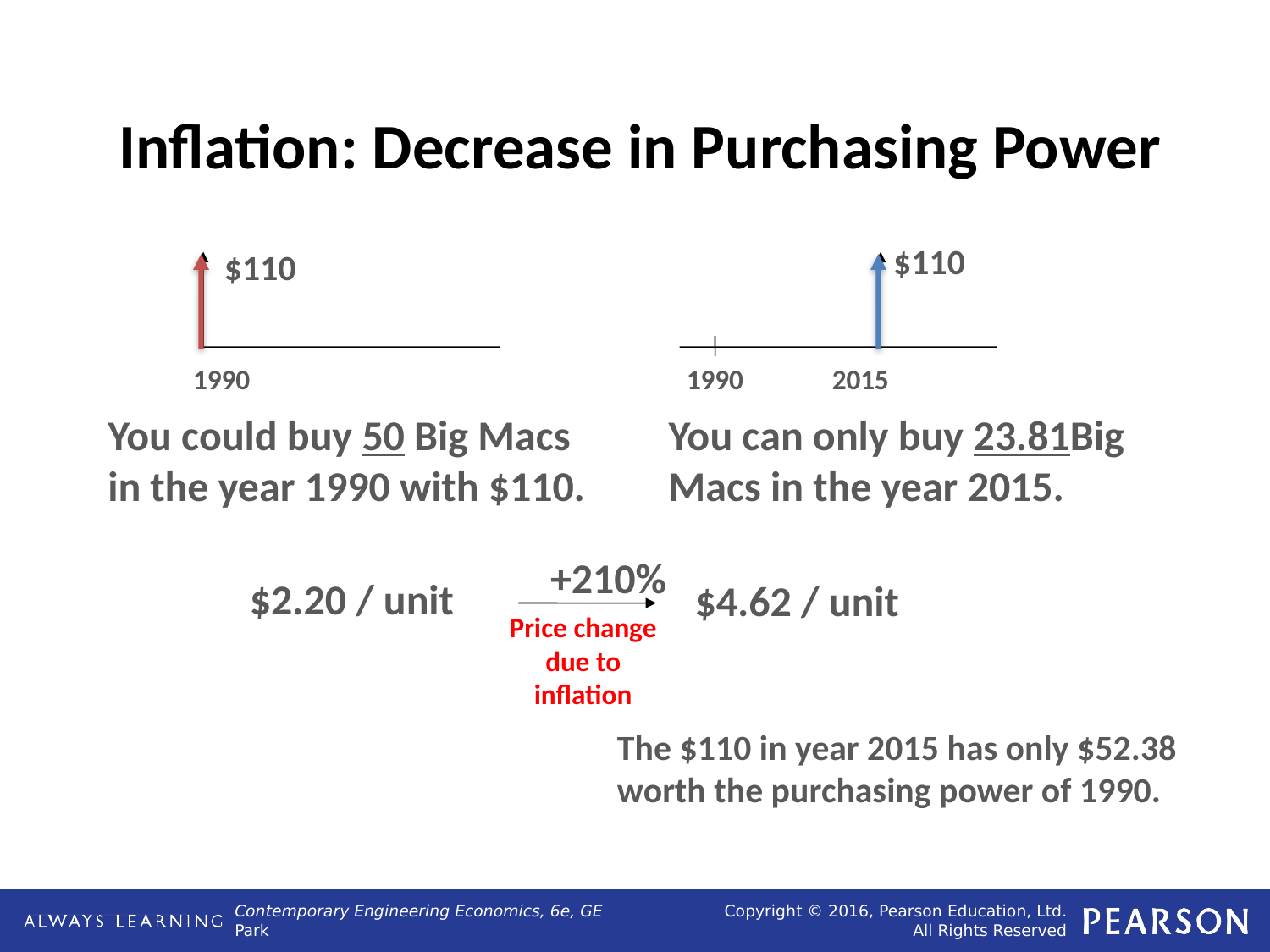

# Inflation: Decrease in Purchasing Power
$110
$110

1990              2015
1990
You could buy 50 Big Macs in the year 1990 with $110.
You can only buy 23.81Big Macs in the year 2015.
+210%
$2.20 / unit
$4.62 / unit
Price change due to inflation

The $110 in year 2015 has only $52.38
worth the purchasing power of 1990.